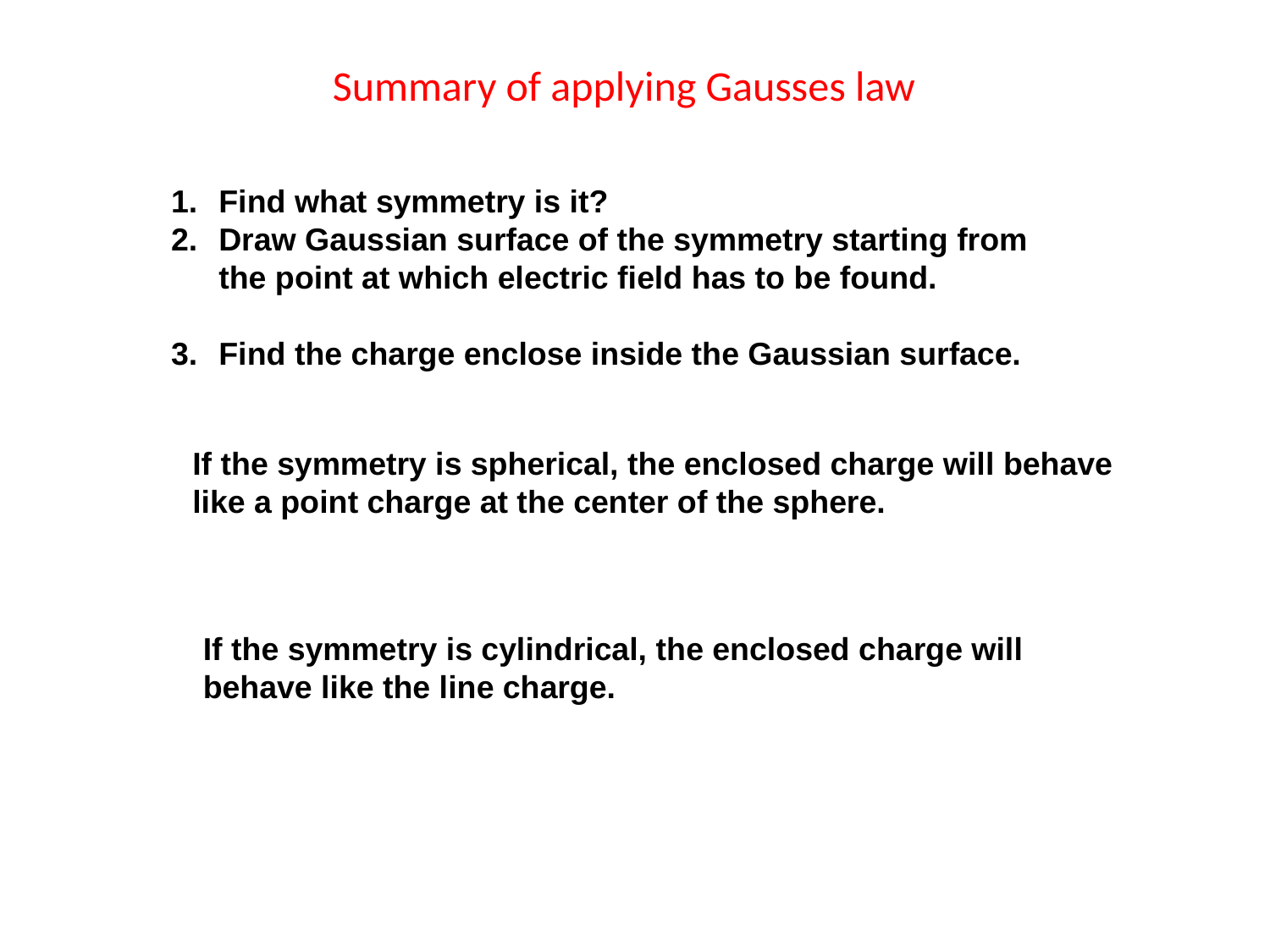

Summary of applying Gausses law
Find what symmetry is it?
Draw Gaussian surface of the symmetry starting from the point at which electric field has to be found.
Find the charge enclose inside the Gaussian surface.
If the symmetry is spherical, the enclosed charge will behave like a point charge at the center of the sphere.

If the symmetry is cylindrical, the enclosed charge will behave like the line charge.